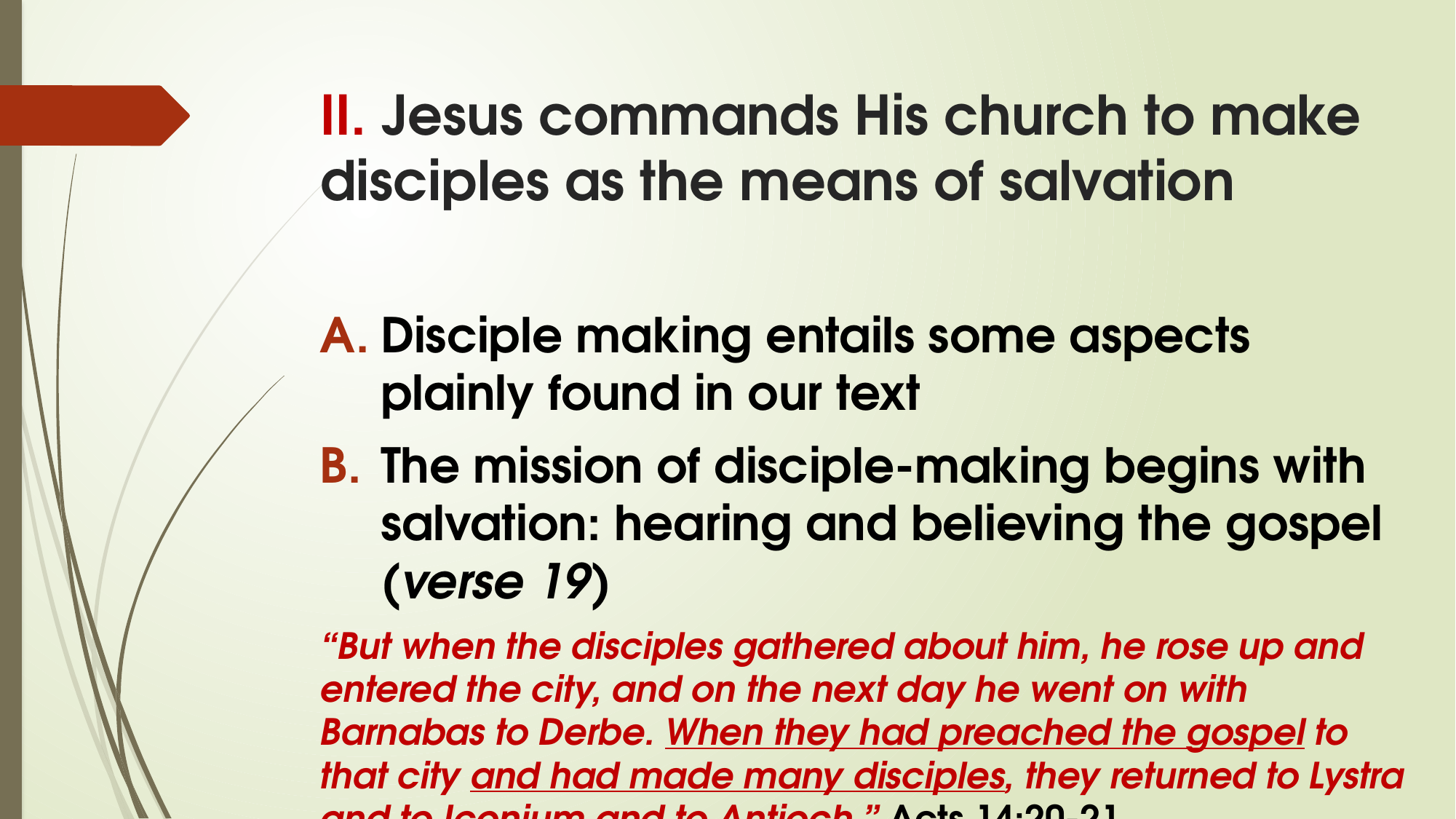

# II. Jesus commands His church to make disciples as the means of salvation
Disciple making entails some aspects plainly found in our text
The mission of disciple-making begins with salvation: hearing and believing the gospel (verse 19)
“But when the disciples gathered about him, he rose up and entered the city, and on the next day he went on with Barnabas to Derbe. When they had preached the gospel to that city and had made many disciples, they returned to Lystra and to Iconium and to Antioch.” Acts 14:20-21